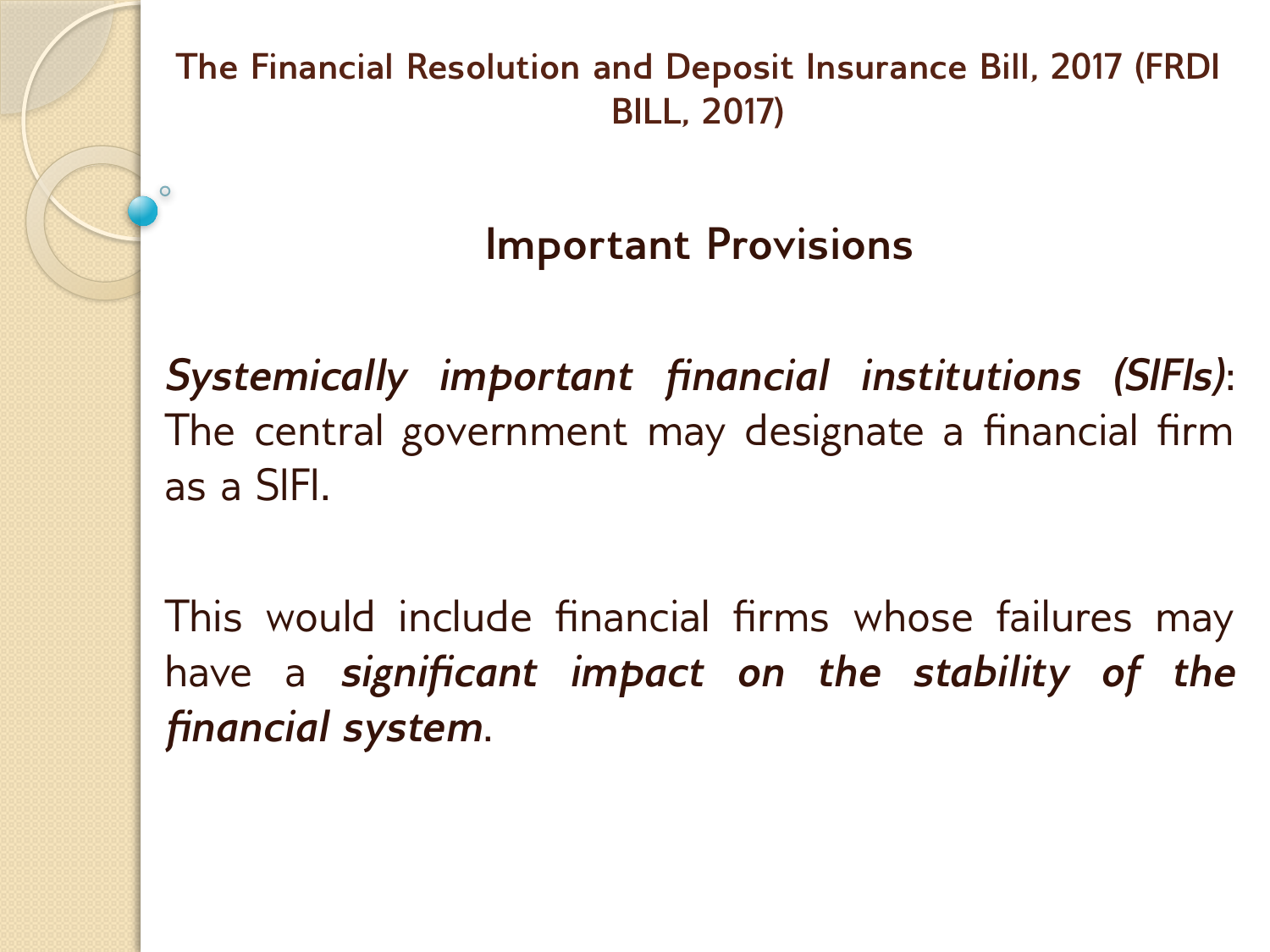

# The Financial Resolution and Deposit Insurance Bill, 2017 (FRDI BILL, 2017)

Important Provisions

Systemically important financial institutions (SIFIs): The central government may designate a financial firm as a SIFI.

This would include financial firms whose failures may have a significant impact on the stability of the financial system.